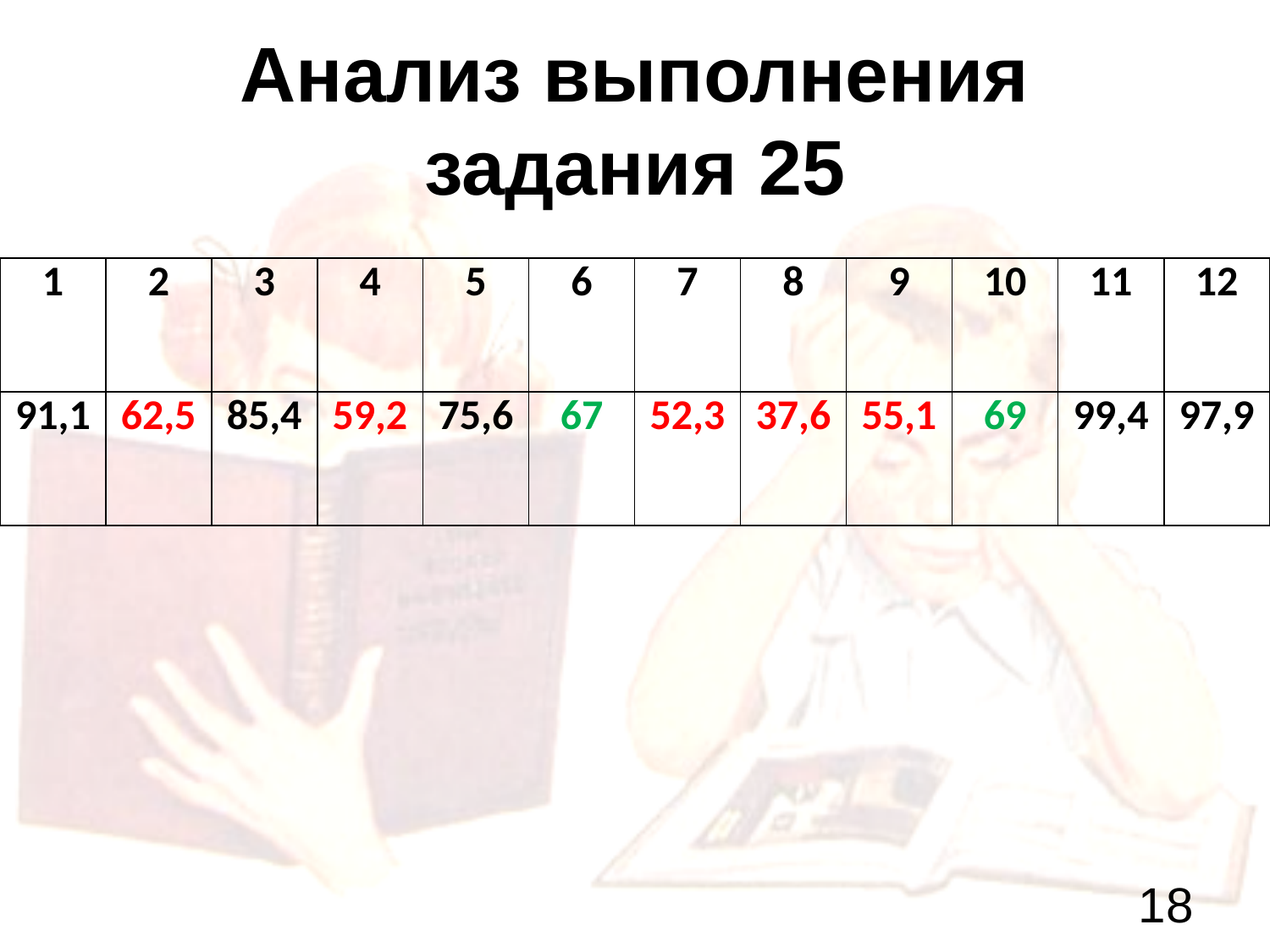

# Анализ выполнения задания 25
| 1 | 2 | 3 | 4 | 5 | 6 | 7 | 8 | 9 | 10 | 11 | 12 |
| --- | --- | --- | --- | --- | --- | --- | --- | --- | --- | --- | --- |
| 91,1 | 62,5 | 85,4 | 59,2 | 75,6 | 67 | 52,3 | 37,6 | 55,1 | 69 | 99,4 | 97,9 |
18